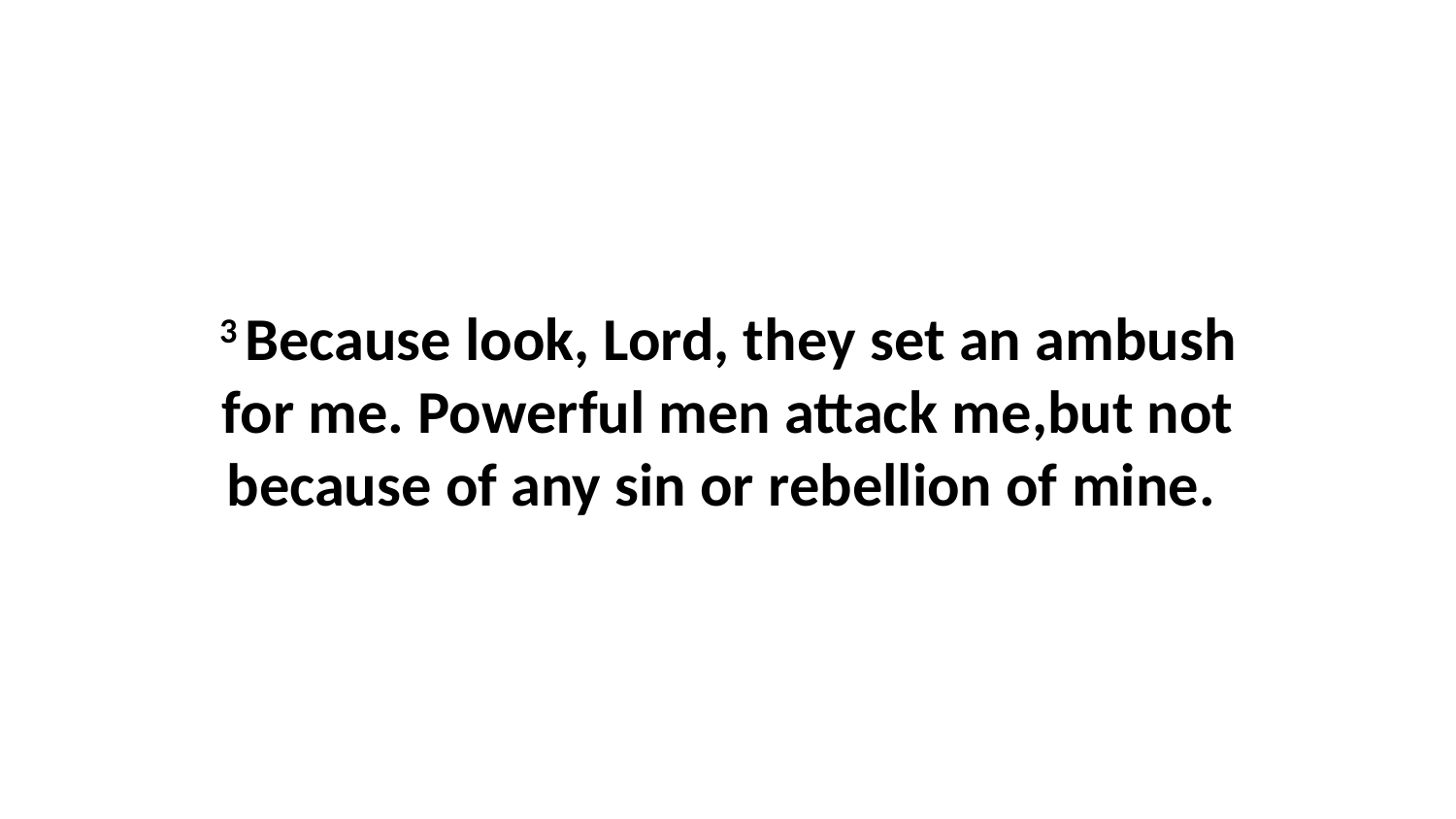

3 Because look, Lord, they set an ambush for me. Powerful men attack me,but not because of any sin or rebellion of mine.